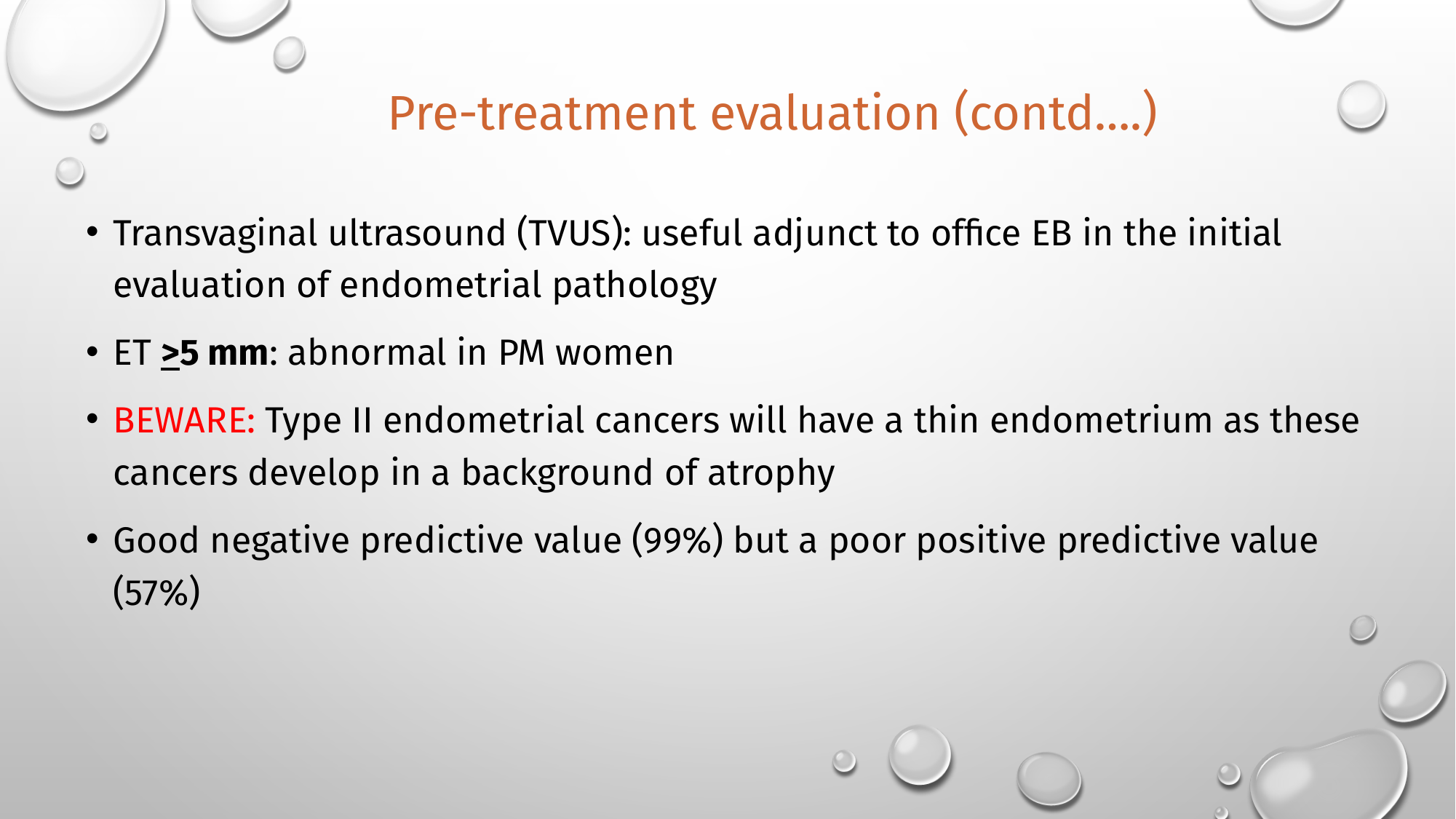

# Pre-treatment evaluation (contd….)
Transvaginal ultrasound (TVUS): useful adjunct to office EB in the initial evaluation of endometrial pathology
ET >5 mm: abnormal in PM women
BEWARE: Type II endometrial cancers will have a thin endometrium as these cancers develop in a background of atrophy
Good negative predictive value (99%) but a poor positive predictive value (57%)